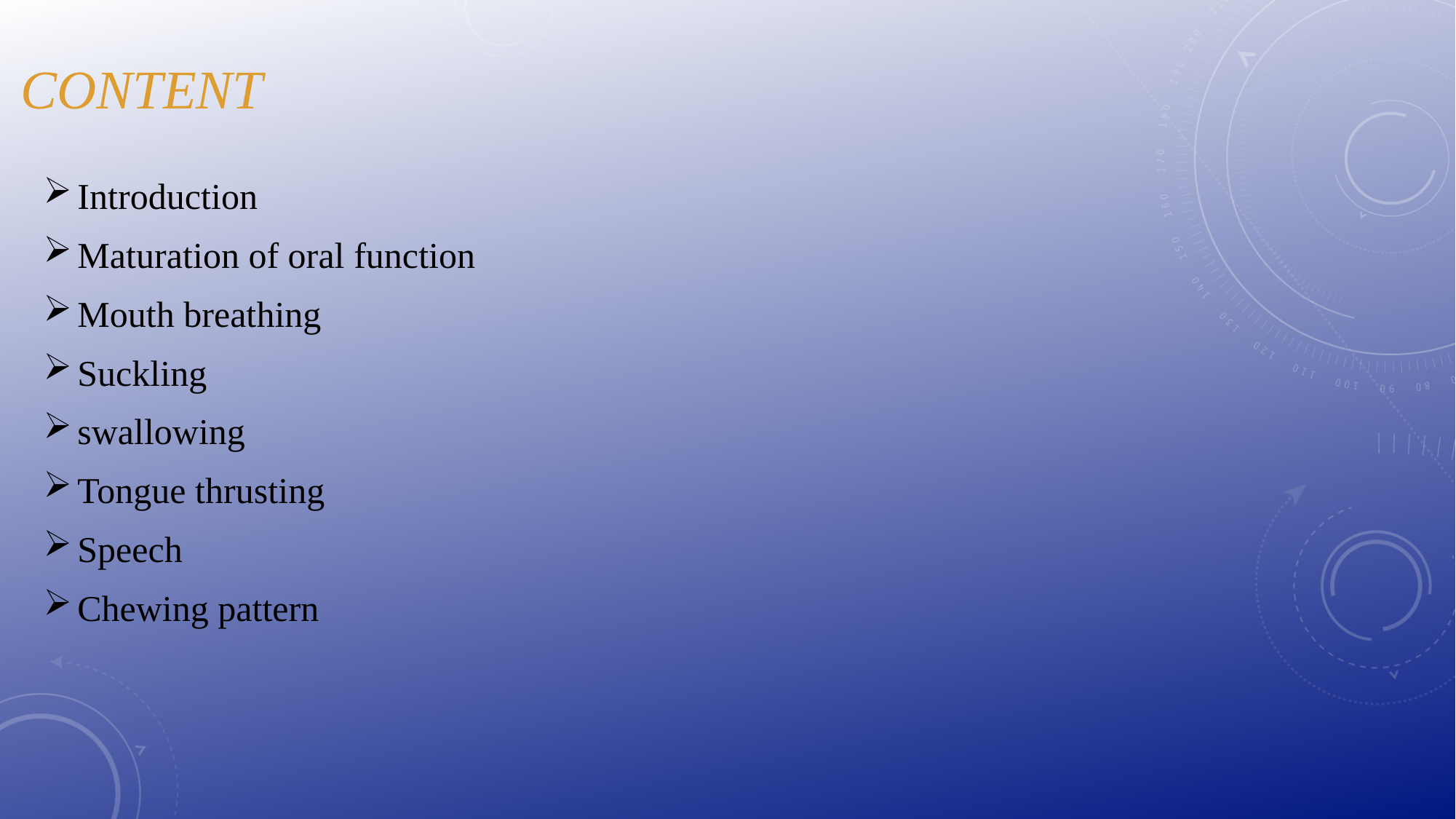

# cONTENT
Introduction
Maturation of oral function
Mouth breathing
Suckling
swallowing
Tongue thrusting
Speech
Chewing pattern